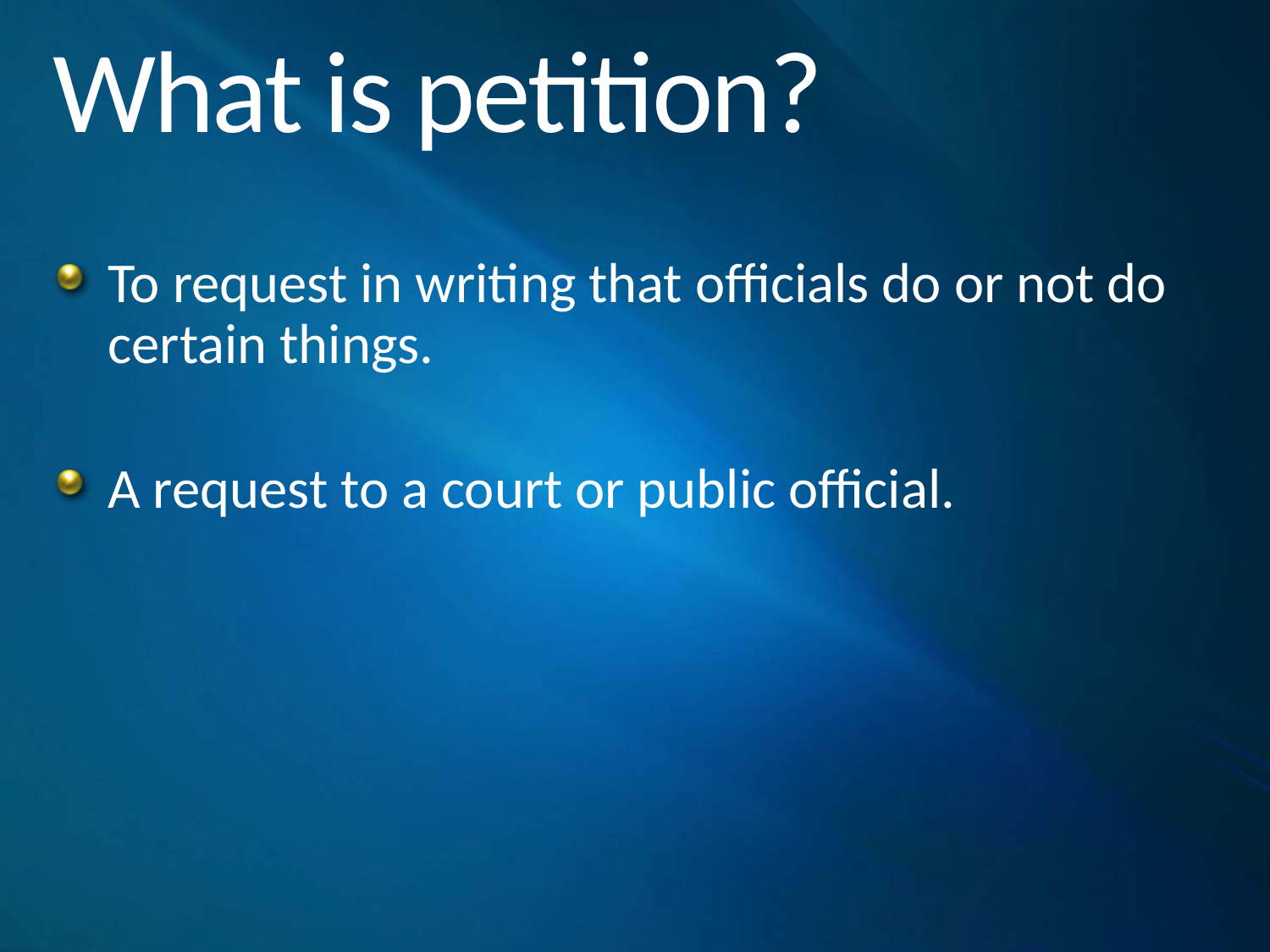

# What is petition?
To request in writing that officials do or not do certain things.

A request to a court or public official.